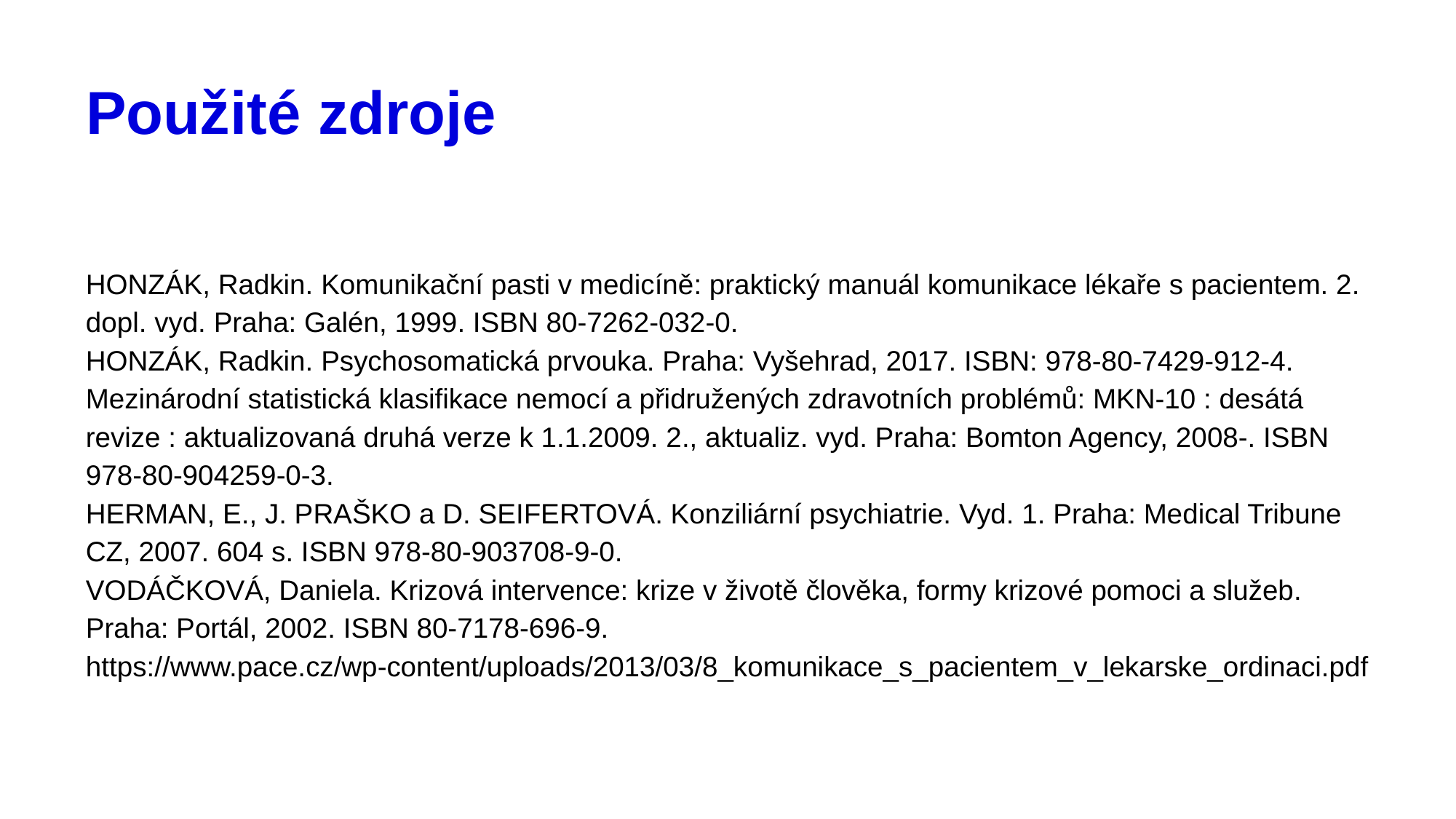

# Použité zdroje

HONZÁK, Radkin. Komunikační pasti v medicíně: praktický manuál komunikace lékaře s pacientem. 2. dopl. vyd. Praha: Galén, 1999. ISBN 80-7262-032-0.
HONZÁK, Radkin. Psychosomatická prvouka. Praha: Vyšehrad, 2017. ISBN: 978-80-7429-912-4.
Mezinárodní statistická klasifikace nemocí a přidružených zdravotních problémů: MKN-10 : desátá revize : aktualizovaná druhá verze k 1.1.2009. 2., aktualiz. vyd. Praha: Bomton Agency, 2008-. ISBN 978-80-904259-0-3.
HERMAN, E., J. PRAŠKO a D. SEIFERTOVÁ. Konziliární psychiatrie. Vyd. 1. Praha: Medical Tribune CZ, 2007. 604 s. ISBN 978-80-903708-9-0.
VODÁČKOVÁ, Daniela. Krizová intervence: krize v životě člověka, formy krizové pomoci a služeb. Praha: Portál, 2002. ISBN 80-7178-696-9.
https://www.pace.cz/wp-content/uploads/2013/03/8_komunikace_s_pacientem_v_lekarske_ordinaci.pdf